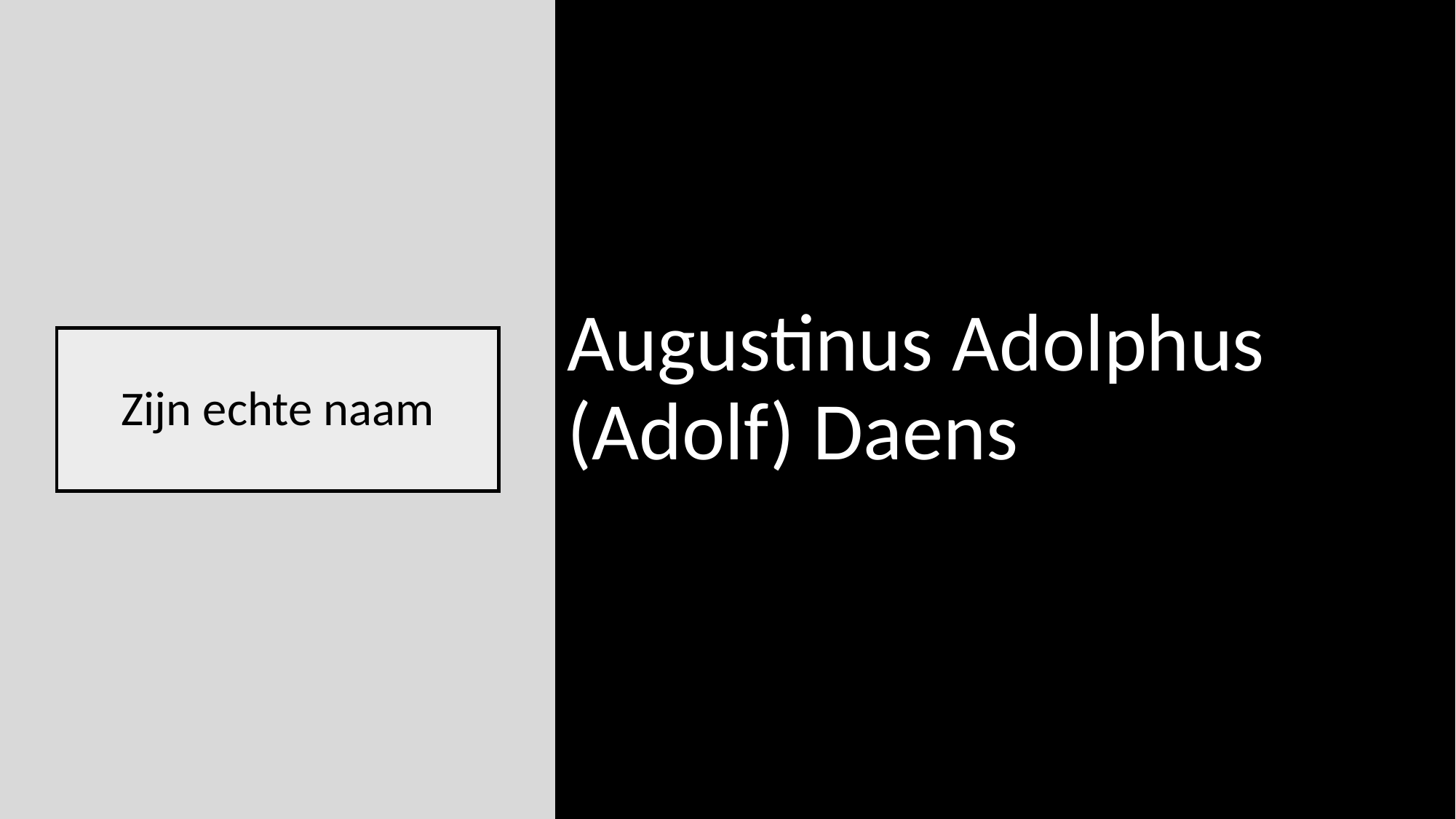

Augustinus Adolphus (Adolf) Daens
# Zijn echte naam